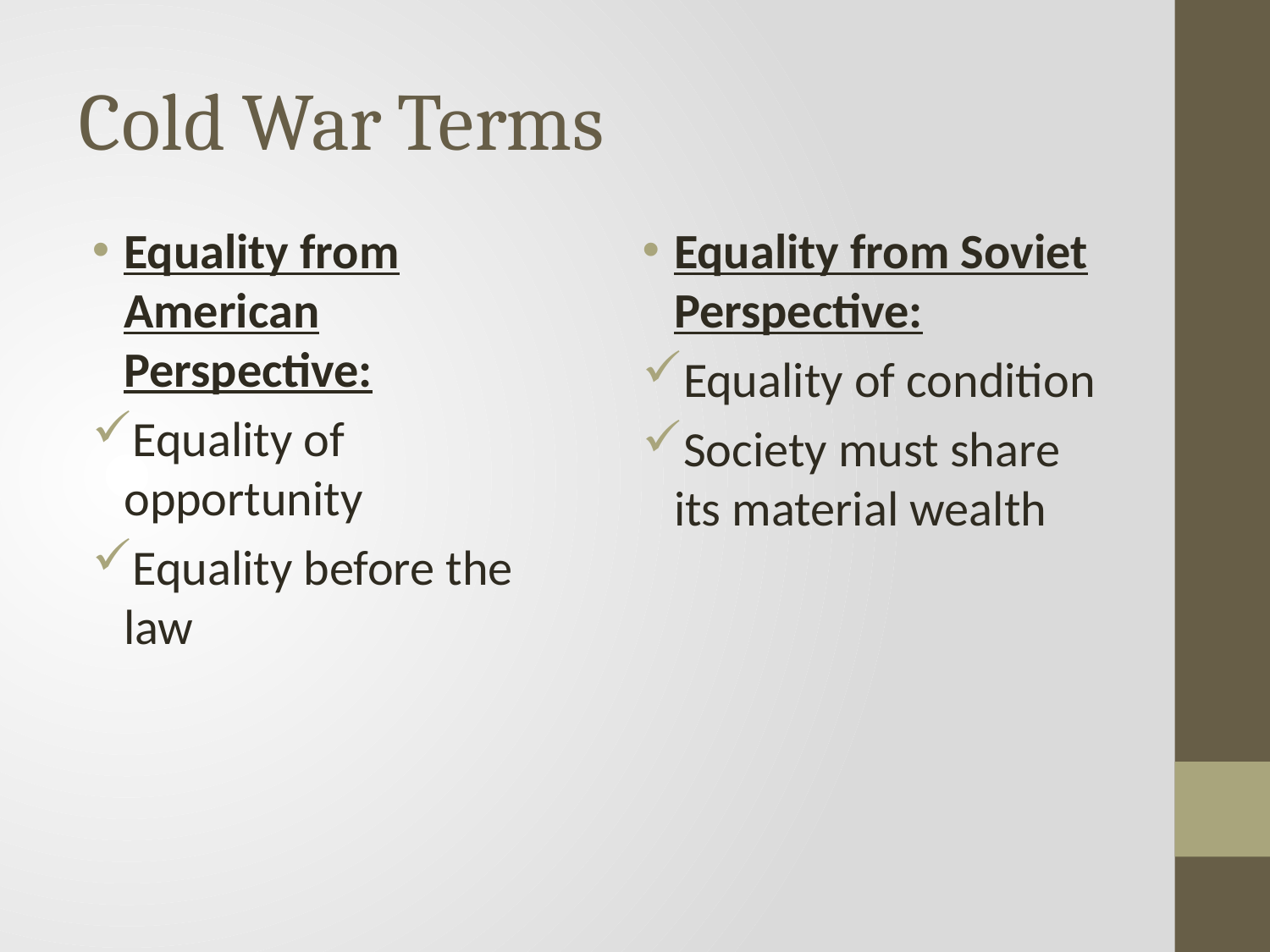

# Cold War Terms
Equality from American Perspective:
Equality of opportunity
Equality before the law

Equality from Soviet Perspective:
Equality of condition
Society must share its material wealth